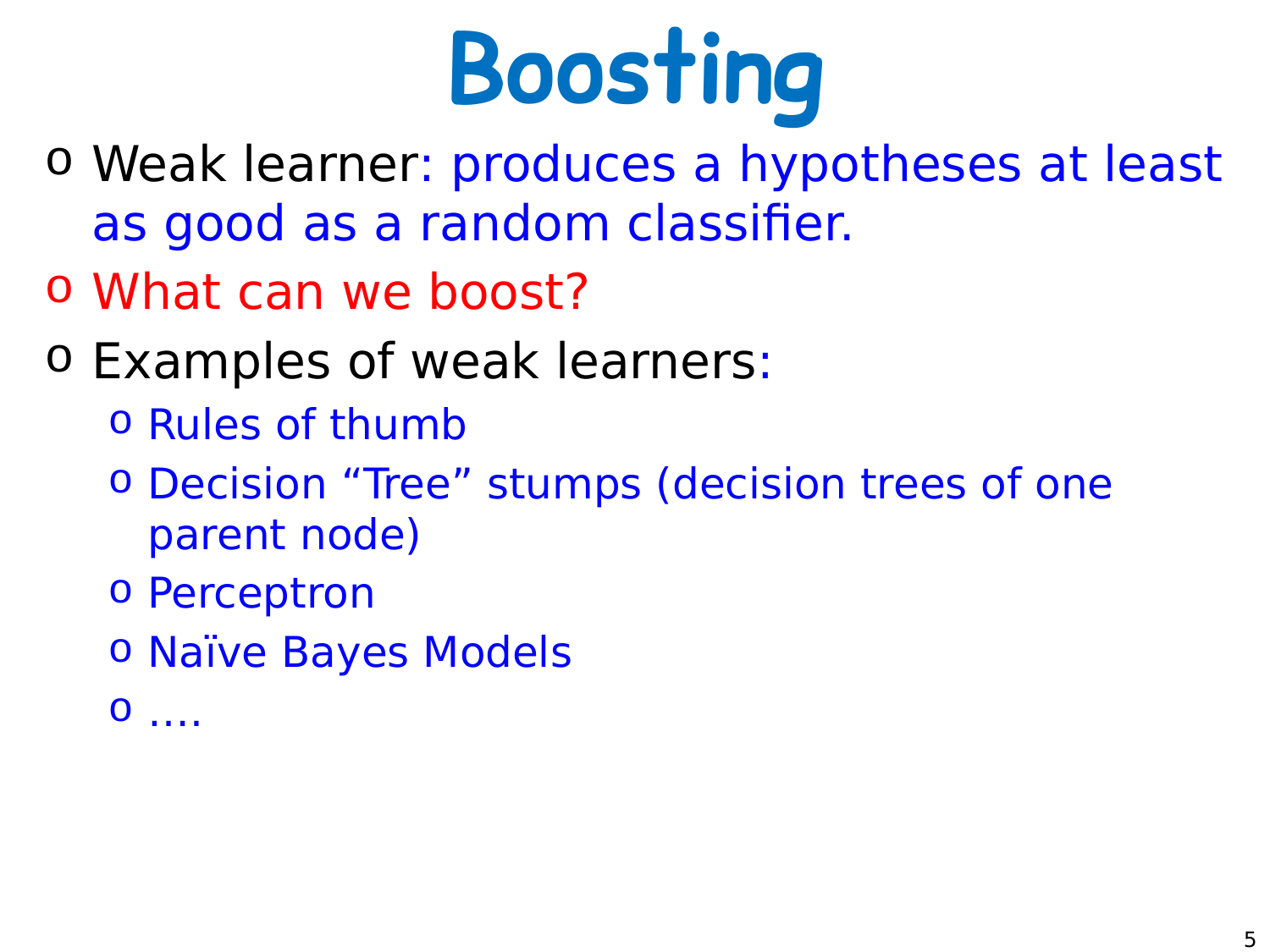

# Boosting
Weak learner: produces a hypotheses at least as good as a random classifier.
What can we boost?
Examples of weak learners:
Rules of thumb
Decision “Tree” stumps (decision trees of one parent node)
Perceptron
Naïve Bayes Models
….
5